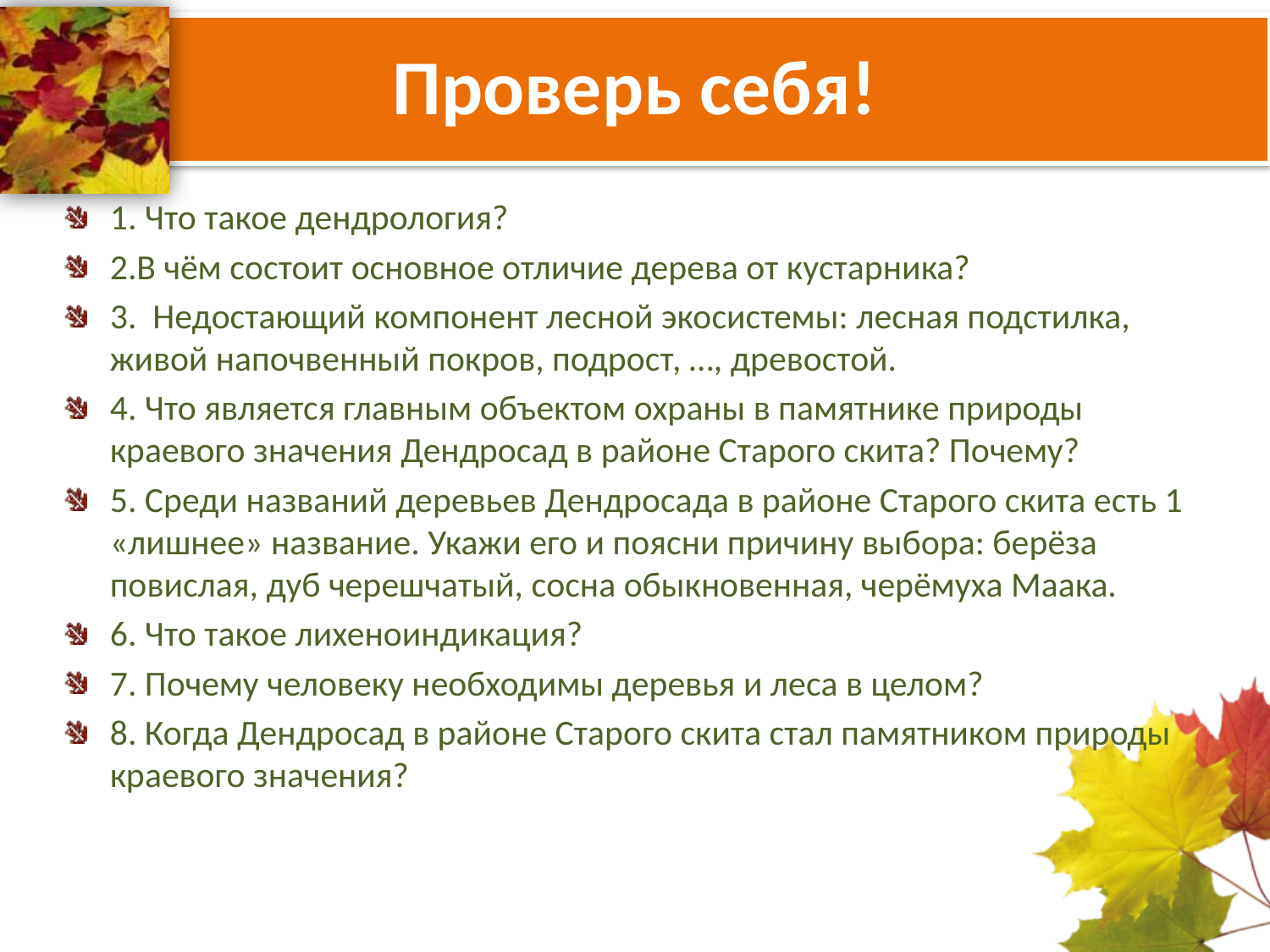

# Проверь себя!
1. Что такое дендрология?
2.В чём состоит основное отличие дерева от кустарника?
3.  Недостающий компонент лесной экосистемы: лесная подстилка, живой напочвенный покров, подрост, …, древостой.
4. Что является главным объектом охраны в памятнике природы краевого значения Дендросад в районе Старого скита? Почему?
5. Среди названий деревьев Дендросада в районе Старого скита есть 1 «лишнее» название. Укажи его и поясни причину выбора: берёза повислая, дуб черешчатый, сосна обыкновенная, черёмуха Маака.
6. Что такое лихеноиндикация?
7. Почему человеку необходимы деревья и леса в целом?
8. Когда Дендросад в районе Старого скита стал памятником природы краевого значения?